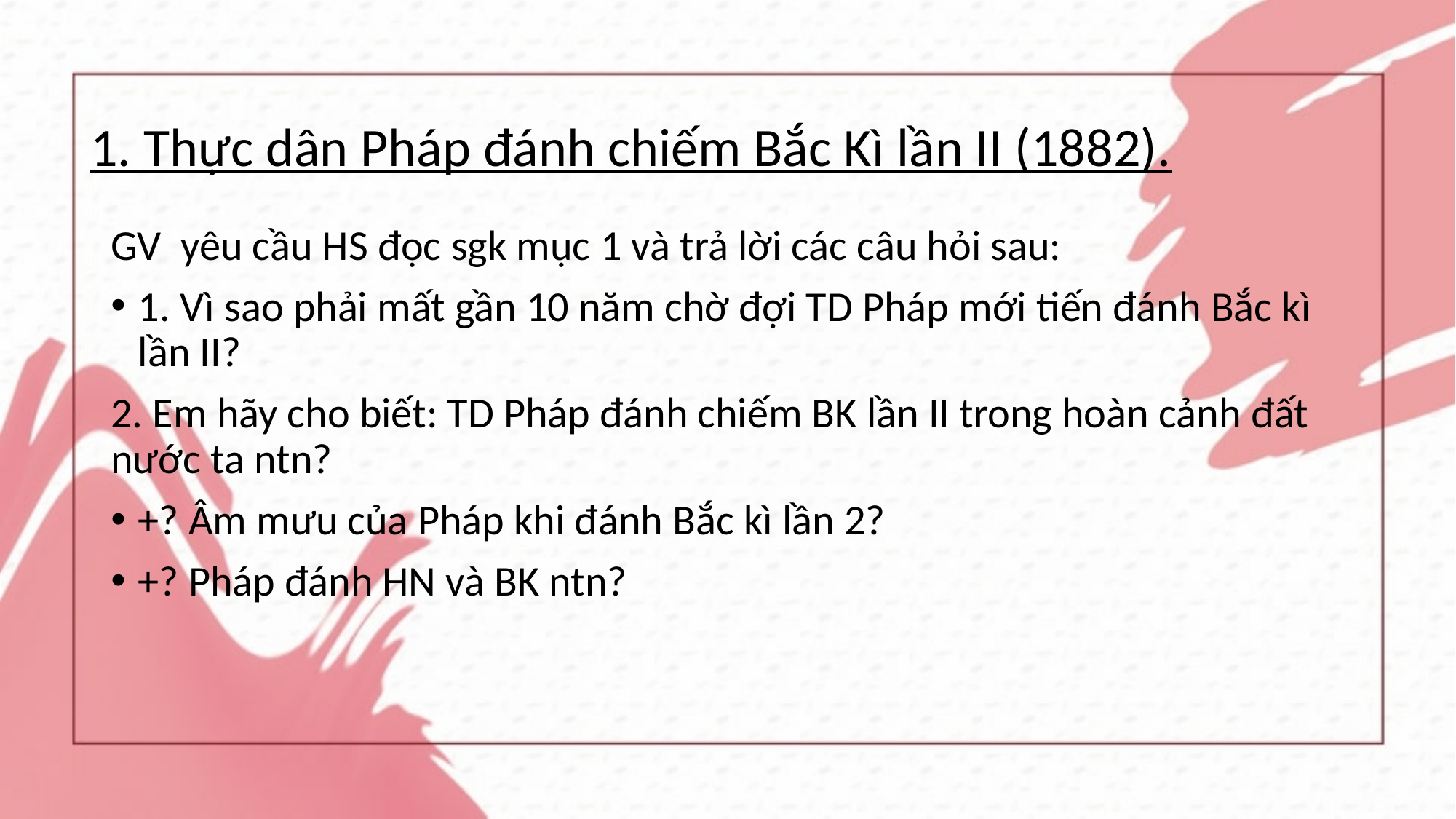

# 1. Thực dân Pháp đánh chiếm Bắc Kì lần II (1882).
GV  yêu cầu HS đọc sgk mục 1 và trả lời các câu hỏi sau:
1. Vì sao phải mất gần 10 năm chờ đợi TD Pháp mới tiến đánh Bắc kì lần II?
2. Em hãy cho biết: TD Pháp đánh chiếm BK lần II trong hoàn cảnh đất nước ta ntn?
+? Âm mưu của Pháp khi đánh Bắc kì lần 2?
+? Pháp đánh HN và BK ntn?